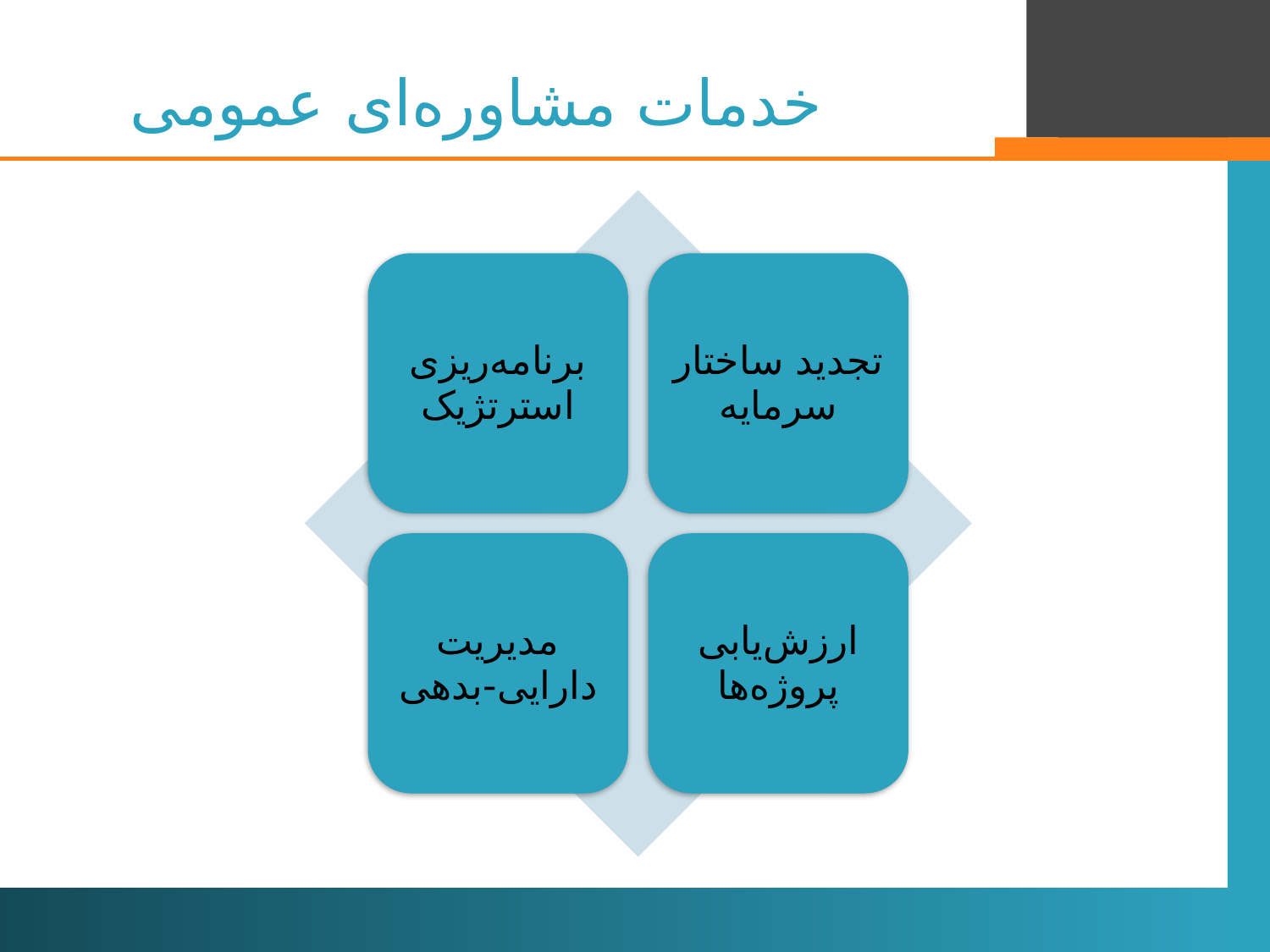

# خدمات مشاوره‌ای عمومی
برنامه‌ریزی استرتژیک
تجدید ساختار سرمایه
مدیریت دارایی-بدهی
ارزش‌یابی پروژه‌ها